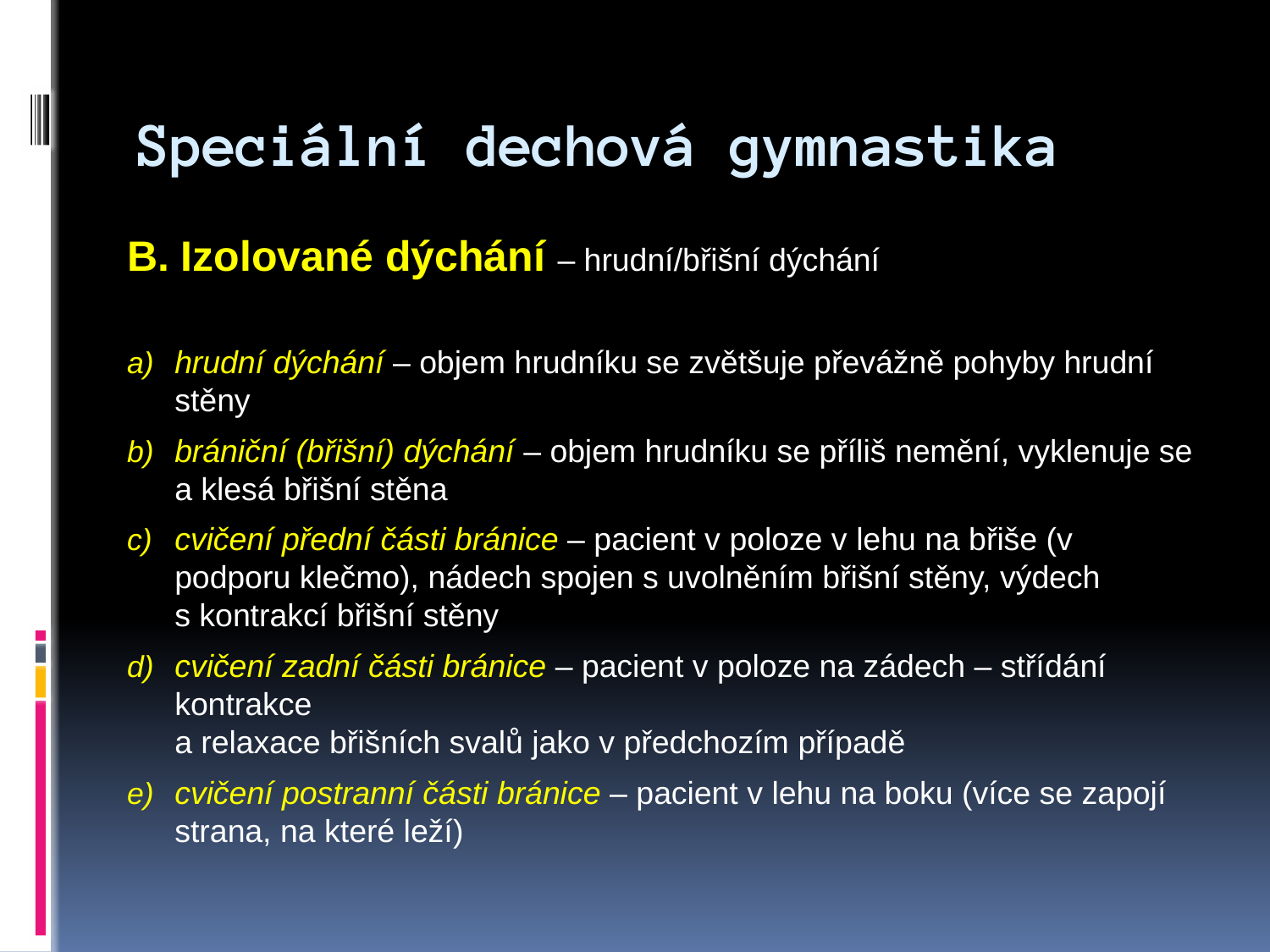

# Speciální dechová gymnastika
B. Izolované dýchání – hrudní/břišní dýchání

hrudní dýchání – objem hrudníku se zvětšuje převážně pohyby hrudní stěny
brániční (břišní) dýchání – objem hrudníku se příliš nemění, vyklenuje se a klesá břišní stěna
cvičení přední části bránice – pacient v poloze v lehu na břiše (v podporu klečmo), nádech spojen s uvolněním břišní stěny, výdech s kontrakcí břišní stěny
cvičení zadní části bránice – pacient v poloze na zádech – střídání kontrakce
a relaxace břišních svalů jako v předchozím případě
cvičení postranní části bránice – pacient v lehu na boku (více se zapojí strana, na které leží)